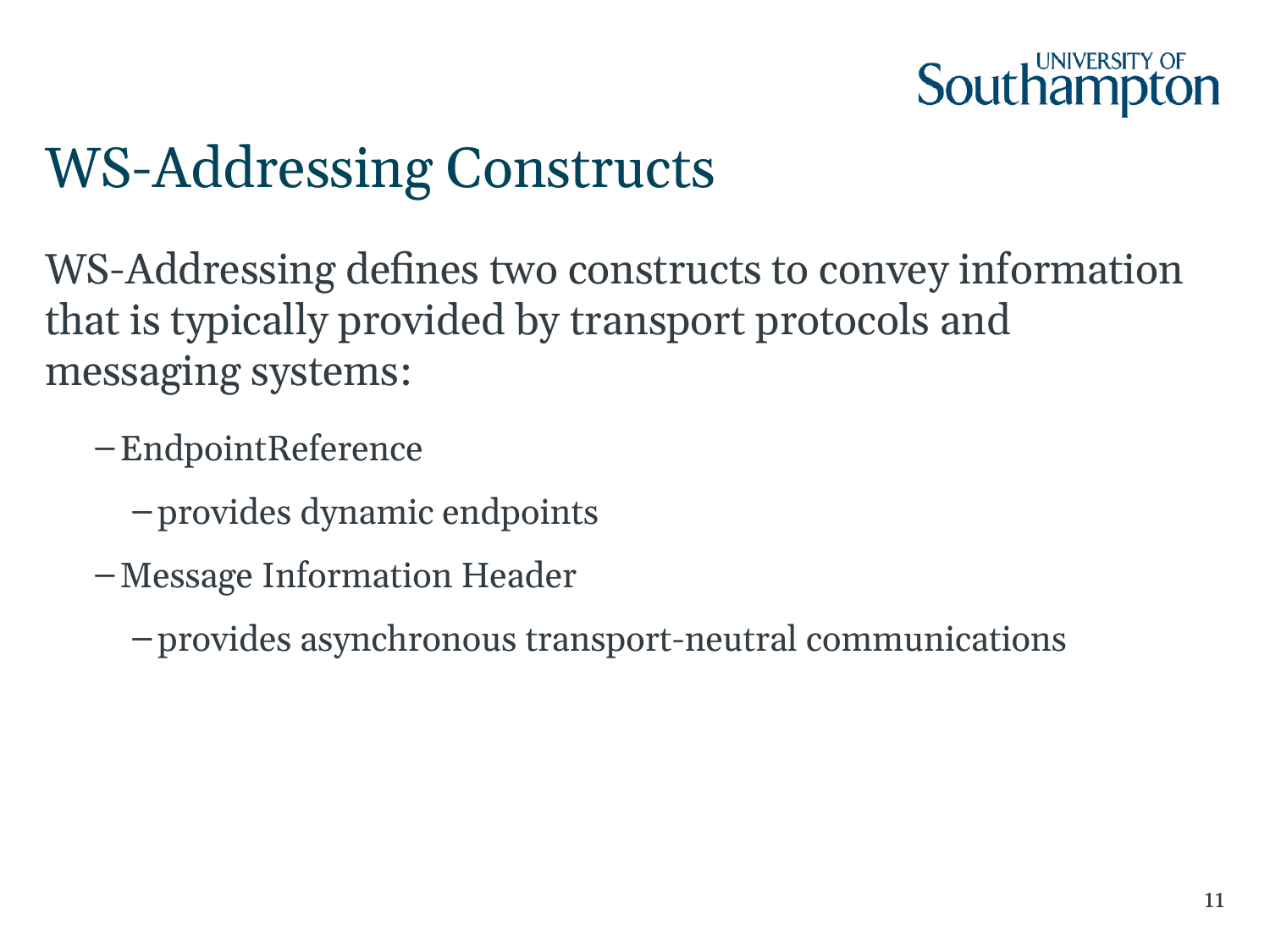

# WS-Addressing Constructs
WS-Addressing defines two constructs to convey information that is typically provided by transport protocols and messaging systems:
EndpointReference
provides dynamic endpoints
Message Information Header
provides asynchronous transport-neutral communications
11